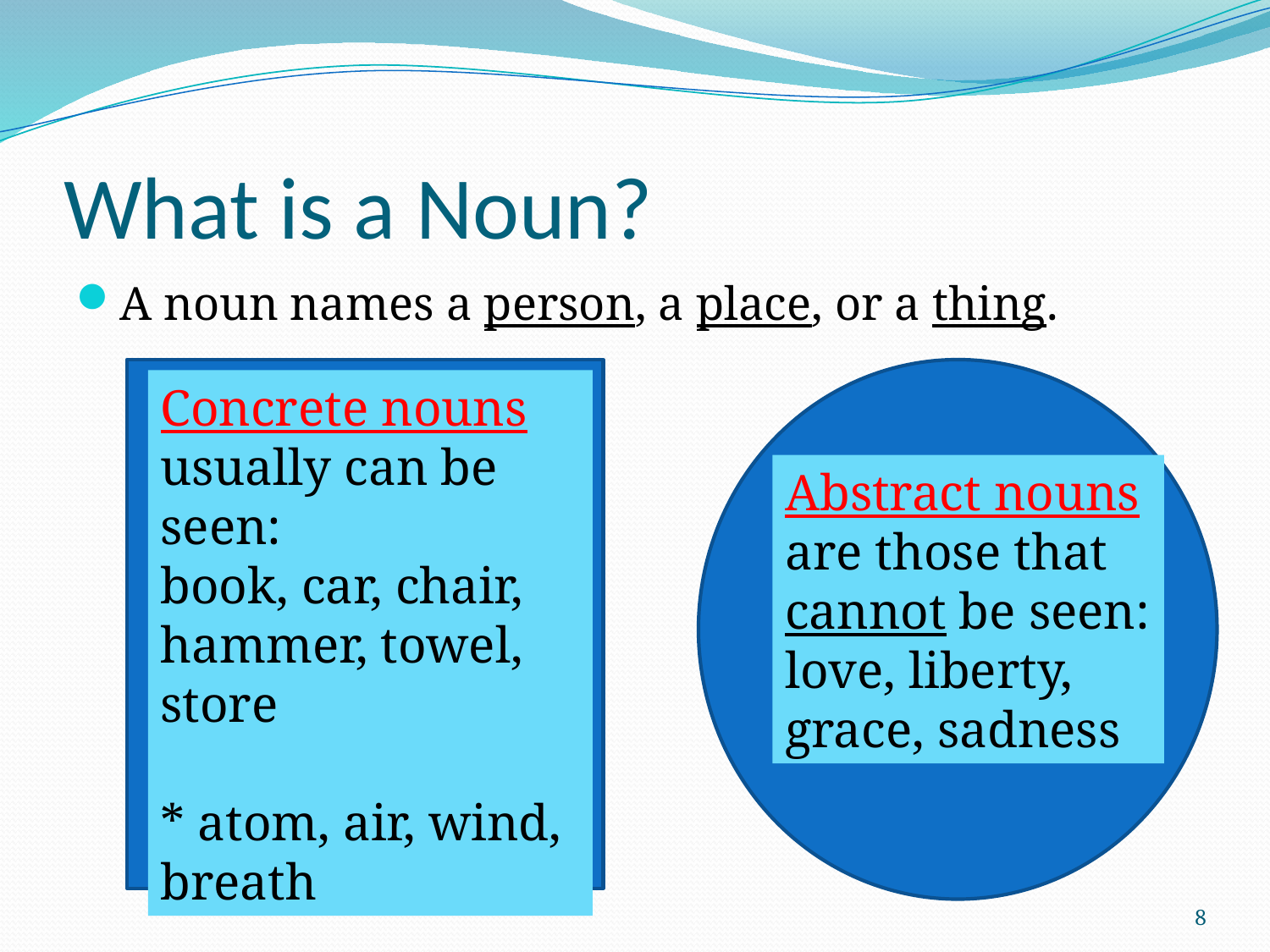

# What is a Noun?
A noun names a person, a place, or a thing.

Concrete nouns usually can be seen:
book, car, chair, hammer, towel, store

* atom, air, wind, breath
Abstract nouns are those that cannot be seen:
love, liberty, grace, sadness
8